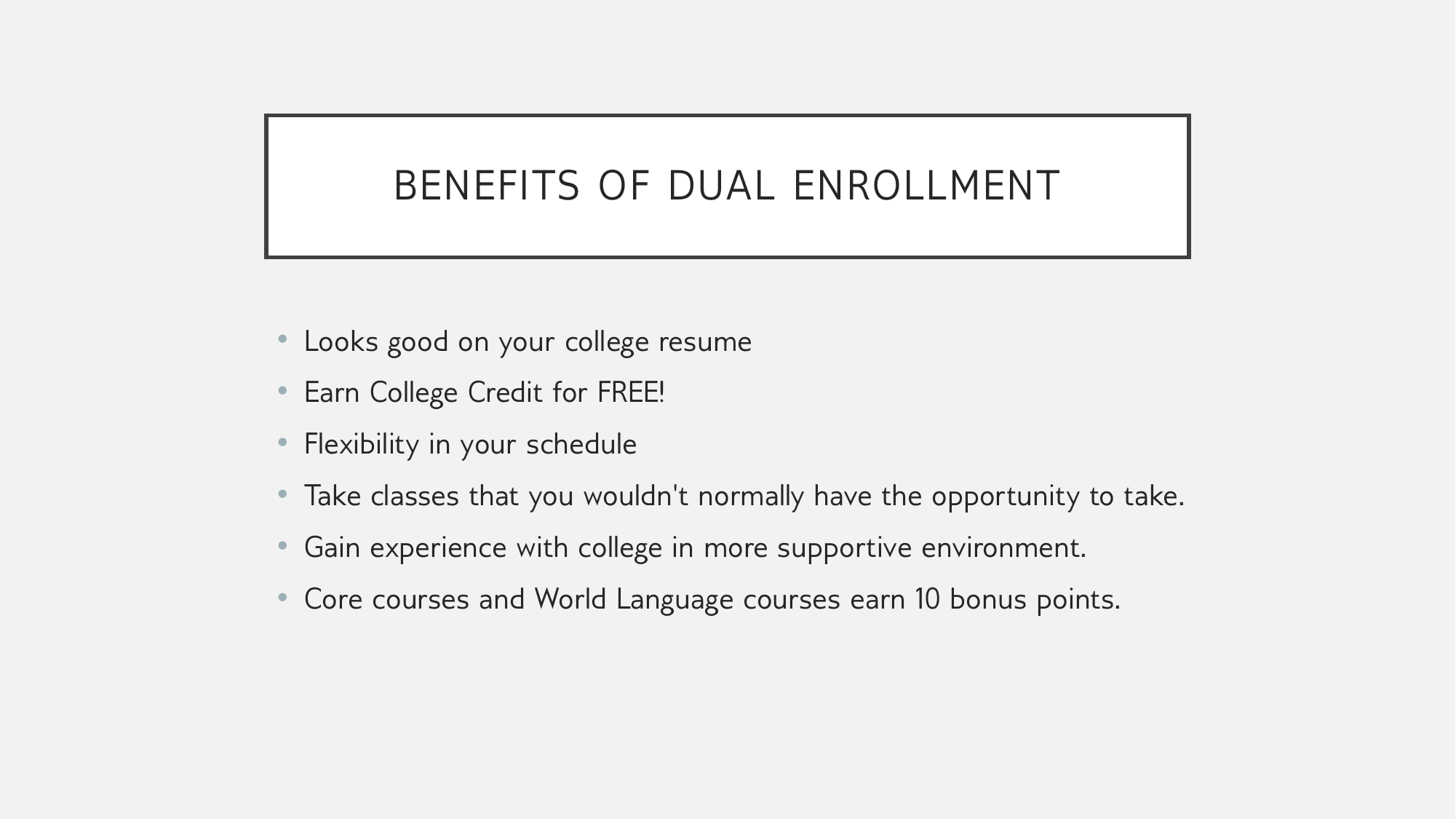

# Benefits of Dual Enrollment
Looks good on your college resume
Earn College Credit for FREE!
Flexibility in your schedule
Take classes that you wouldn't normally have the opportunity to take.
Gain experience with college in more supportive environment.
Core courses and World Language courses earn 10 bonus points.